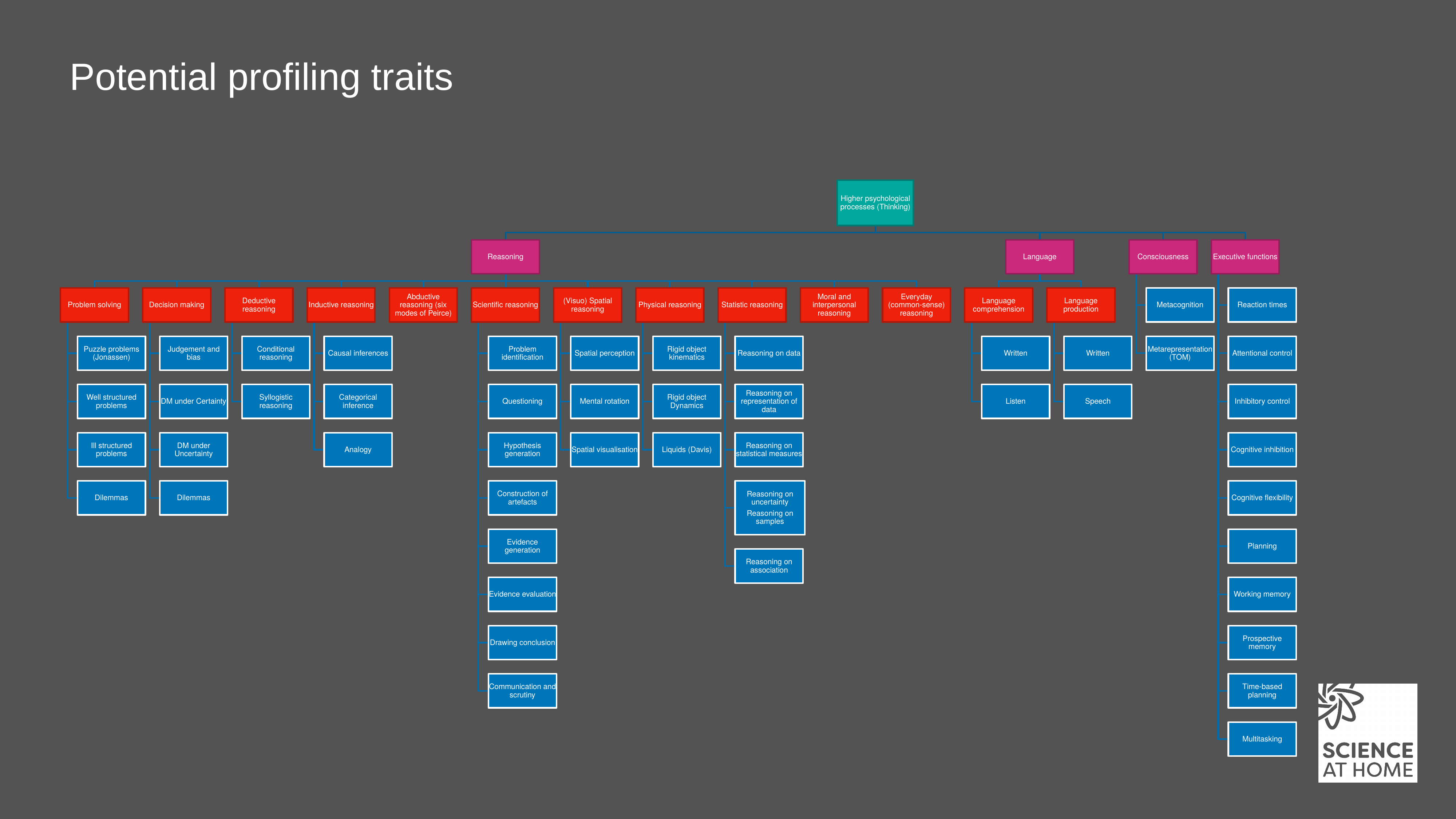

# Potential profiling traits

Higher psychological processes (Thinking)

Reasoning

Language

Consciousness

Executive functions

Problem solving

Decision making

Deductive reasoning

Inductive reasoning

Abductive reasoning (six modes of Peirce)

Scientific reasoning

(Visuo) Spatial reasoning

Physical reasoning

Statistic reasoning

Moral and interpersonal reasoning

Everyday (common-sense) reasoning

Language comprehension

Language production

Metacognition

Reaction times

Puzzle problems (Jonassen)

Judgement and bias

Conditional reasoning

Causal inferences

Problem identification

Spatial perception

Rigid object kinematics

Reasoning on data

Written

Written

Metarepresentation (TOM)

Attentional control

Well structured problems

DM under Certainty

Syllogistic reasoning

Categorical inference

Questioning

Mental rotation

Rigid object Dynamics

Reasoning on representation of data

Listen

Speech

Inhibitory control

Ill structured problems

DM under Uncertainty

Analogy

Hypothesis generation

Spatial visualisation

Liquids (Davis)

Reasoning on statistical measures

Cognitive inhibition

Dilemmas

Dilemmas

Construction of artefacts

Reasoning on uncertainty
Reasoning on samples

Cognitive flexibility

Evidence generation

Planning

Reasoning on association

Evidence evaluation

Working memory

Drawing conclusion

Prospective memory

Communication and scrutiny

Time-based planning

Multitasking